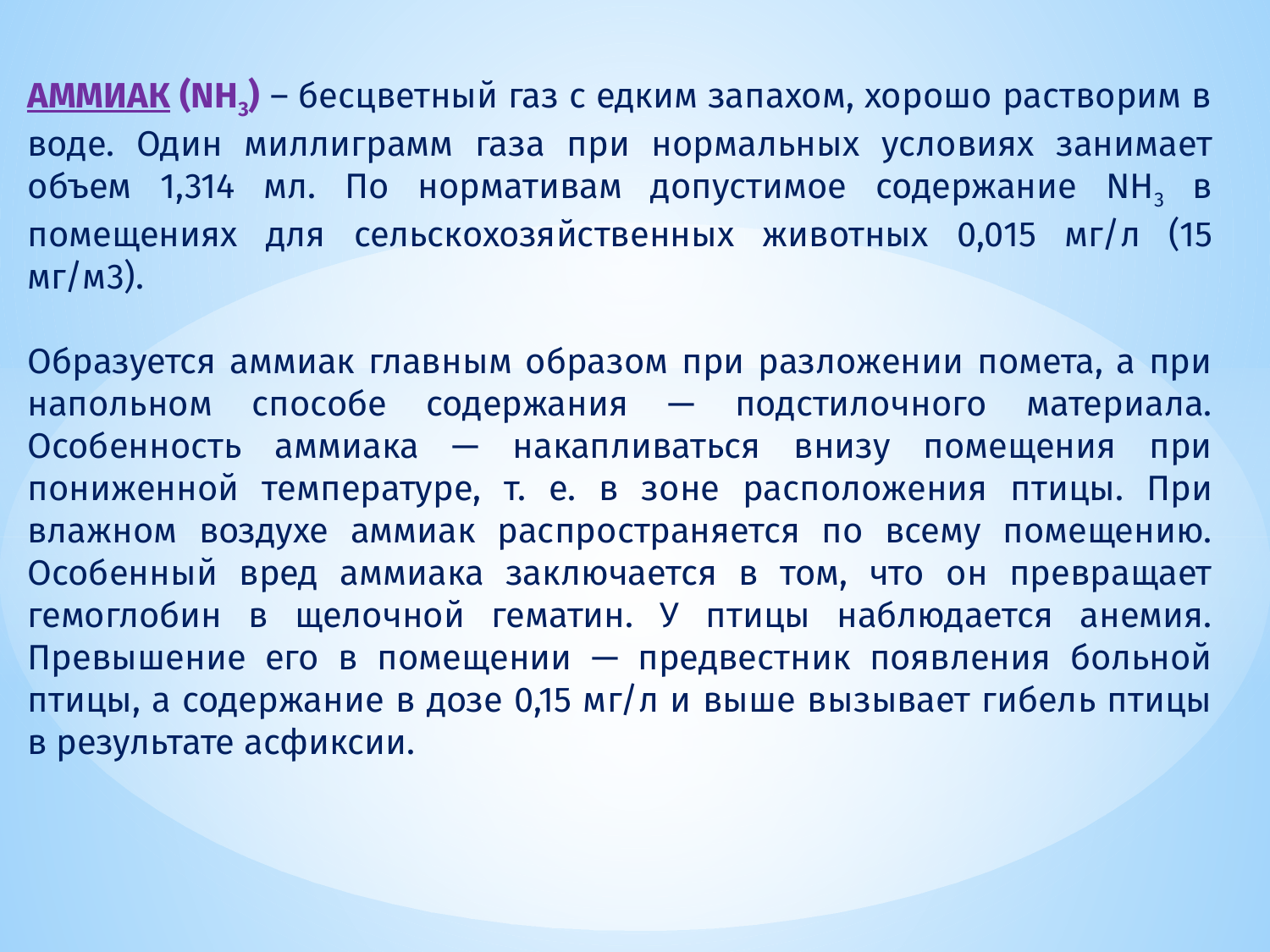

АММИАК (NH3) – бесцветный газ с едким запахом, хорошо растворим в воде. Один миллиграмм газа при нормальных условиях занимает объем 1,314 мл. По нормативам допустимое содержание NH3 в помещениях для сельскохозяйственных животных 0,015 мг/л (15 мг/м3).

Образуется аммиак главным образом при разложении помета, а при напольном способе содержания — подстилочного материала. Особенность аммиака — накапливаться внизу помещения при пониженной температуре, т. е. в зоне расположения птицы. При влажном воздухе аммиак распространяется по всему помещению. Особенный вред аммиака заключается в том, что он превращает гемоглобин в щелочной гематин. У птицы наблюдается анемия. Превышение его в помещении — предвестник появления больной птицы, а содержание в дозе 0,15 мг/л и выше вызывает гибель птицы в результате асфиксии.